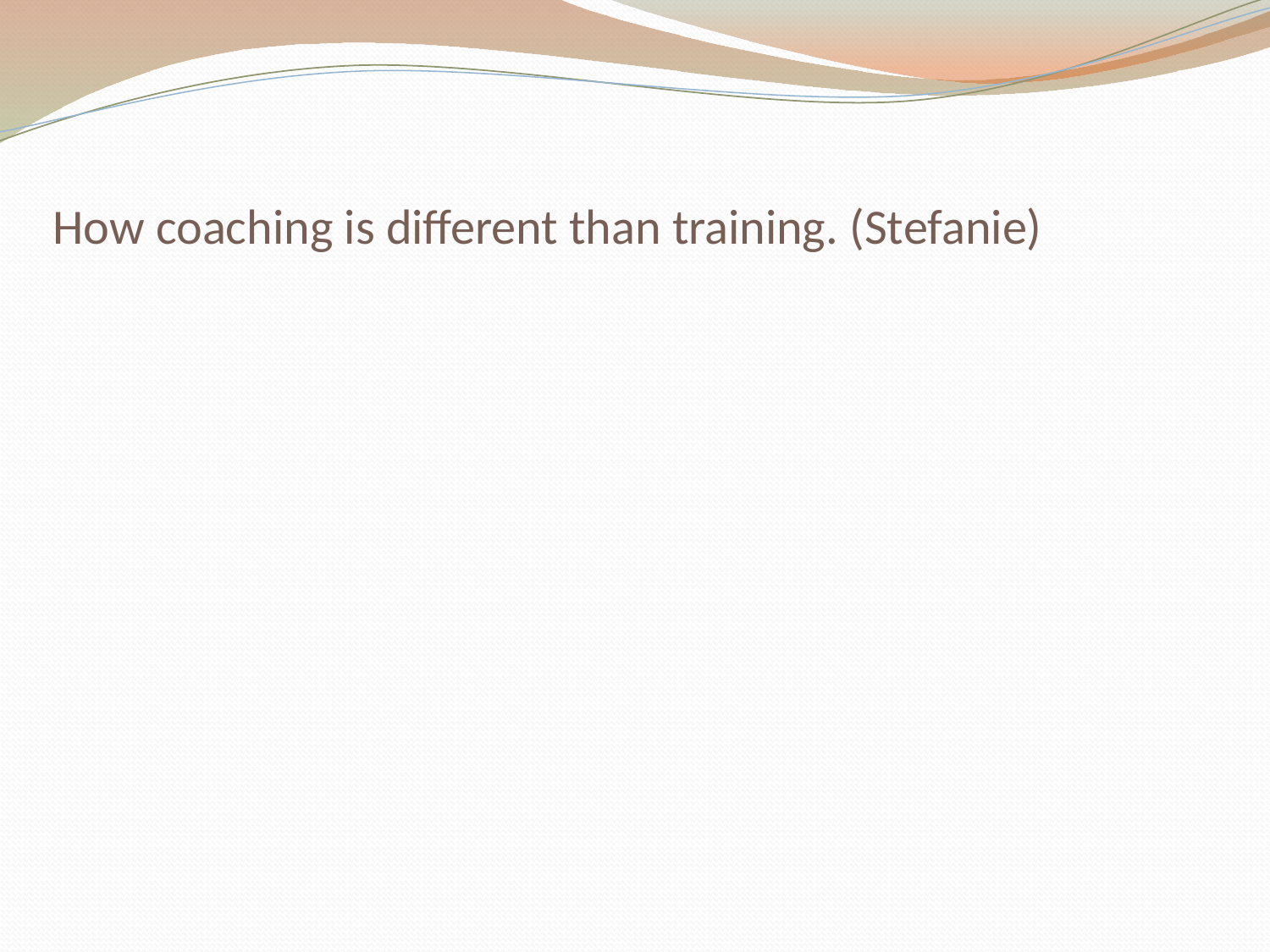

# How coaching is different than training. (Stefanie)